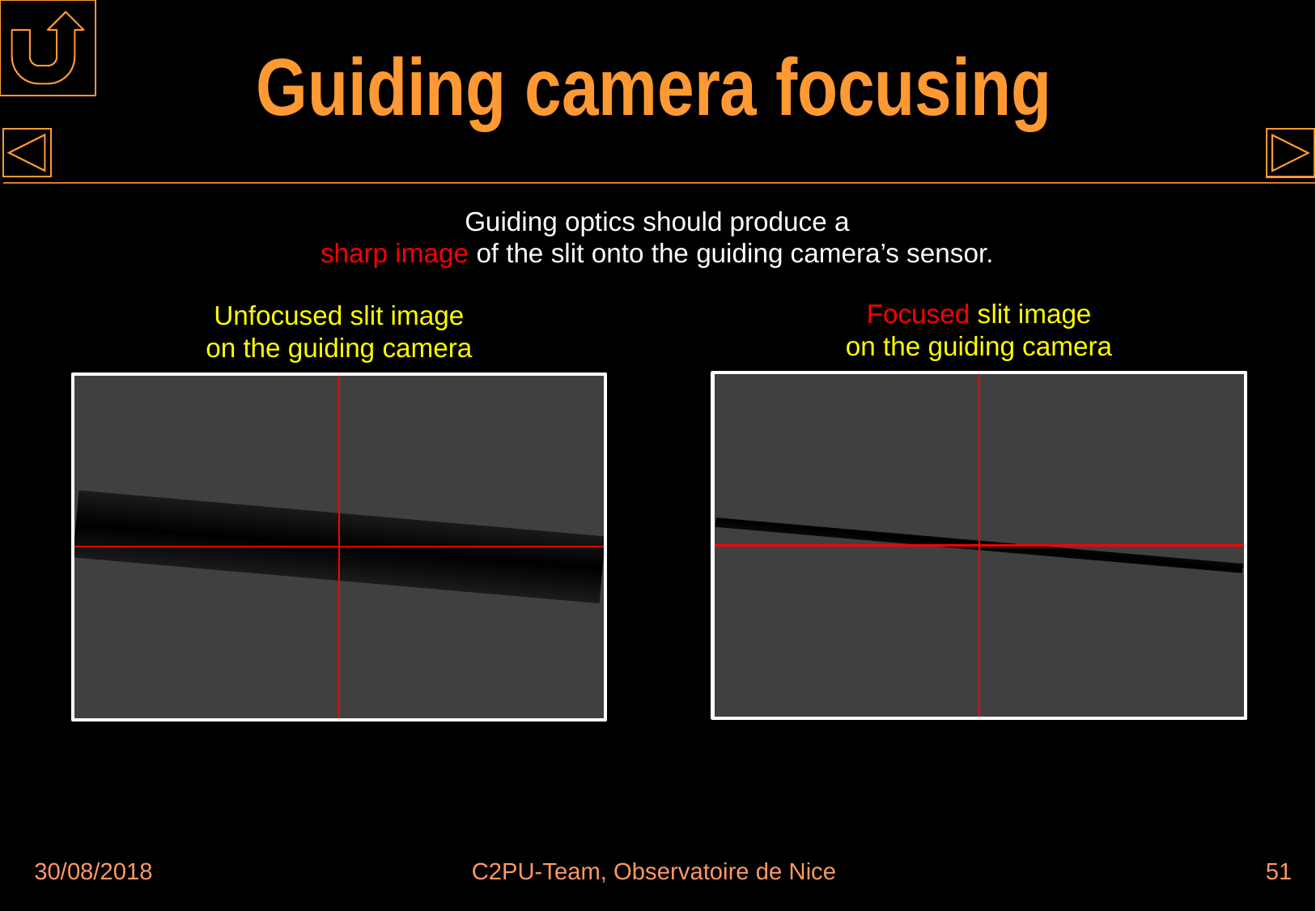

# Guiding camera focusing
Guiding optics should produce a
sharp image of the slit onto the guiding camera’s sensor.
Focused slit image
on the guiding camera

Unfocused slit image
on the guiding camera

30/08/2018
C2PU-Team, Observatoire de Nice
51